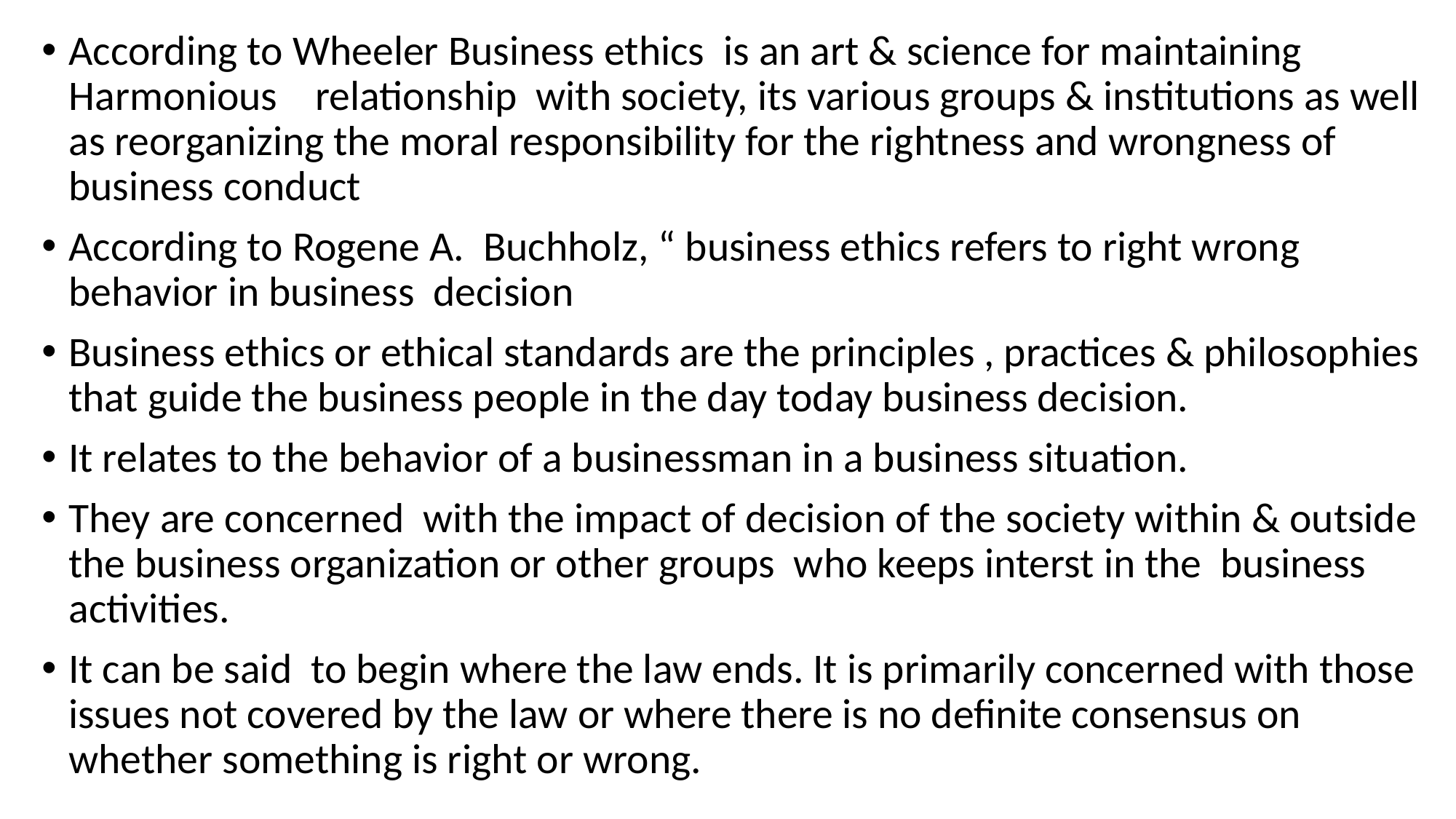

According to Wheeler Business ethics  is an art & science for maintaining Harmonious    relationship  with society, its various groups & institutions as well as reorganizing the moral responsibility for the rightness and wrongness of business conduct
According to Rogene A.  Buchholz, “ business ethics refers to right wrong behavior in business  decision
Business ethics or ethical standards are the principles , practices & philosophies that guide the business people in the day today business decision.
It relates to the behavior of a businessman in a business situation.
They are concerned  with the impact of decision of the society within & outside the business organization or other groups  who keeps interst in the  business activities.
It can be said  to begin where the law ends. It is primarily concerned with those issues not covered by the law or where there is no definite consensus on whether something is right or wrong.